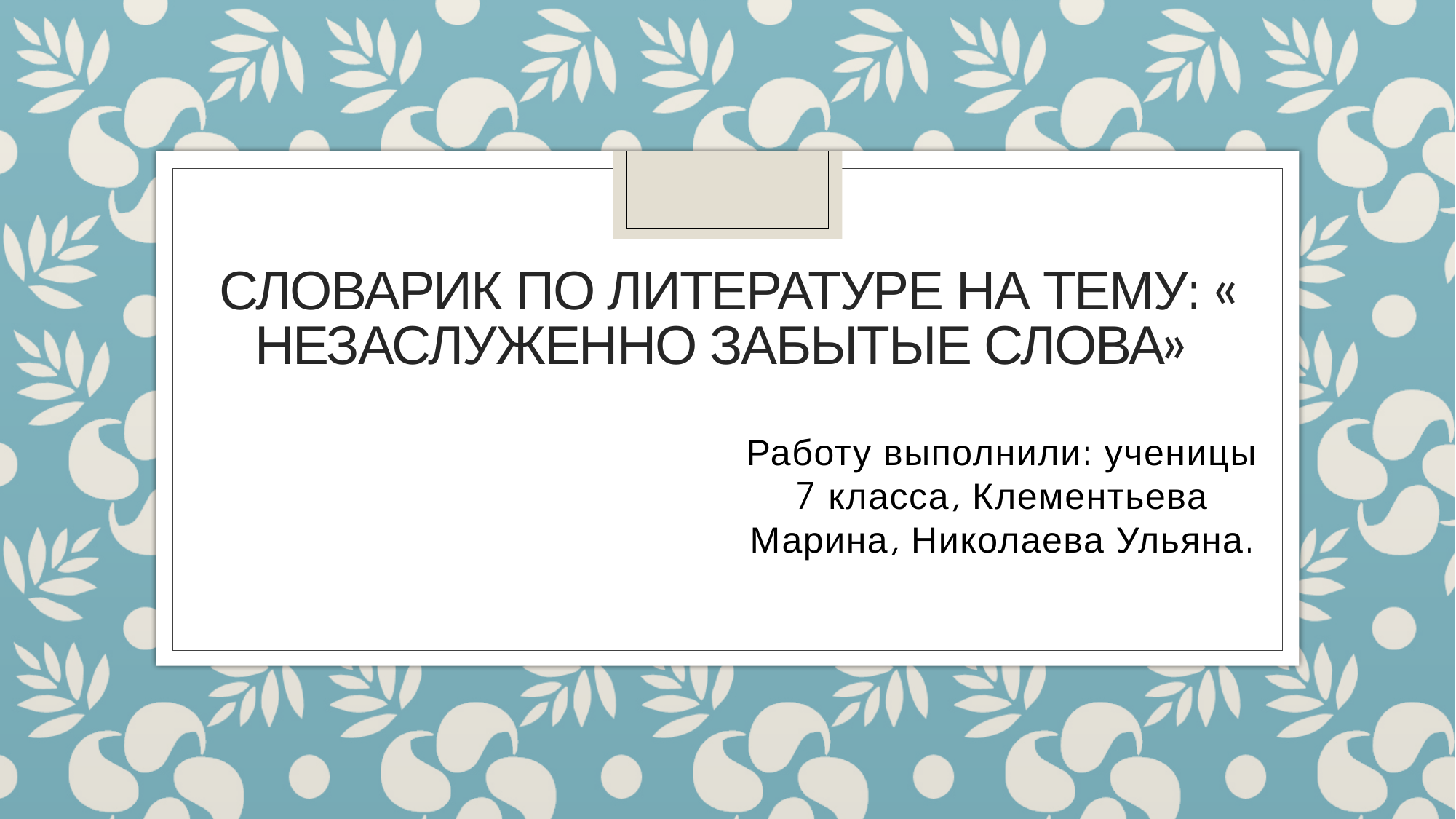

# Словарик по литературе на тему: « незаслуженно забытые слова»
Работу выполнили: ученицы 7 класса, Клементьева Марина, Николаева Ульяна.